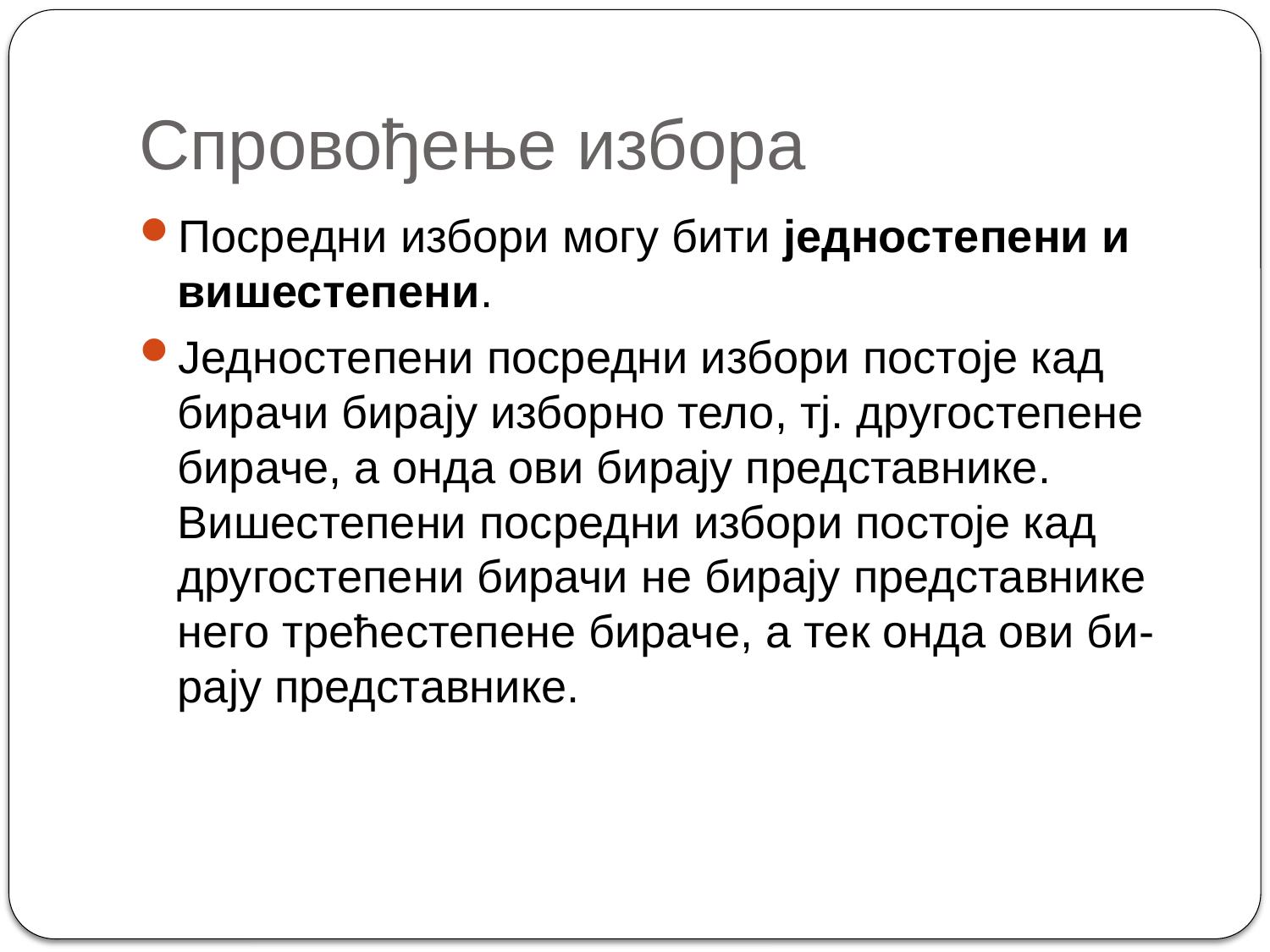

# Спровођење избора
Посредни избори могу бити једностепени и вишестепени.
Једностепени посредни избори постоје кад бирачи бирају изборно тело, тј. другостепене бираче, а онда ови бирају представнике. Вишестепени посредни избори постоје кад другостепени бирачи не бирају представнике него трећестепене бираче, а тек онда ови би-рају представнике.